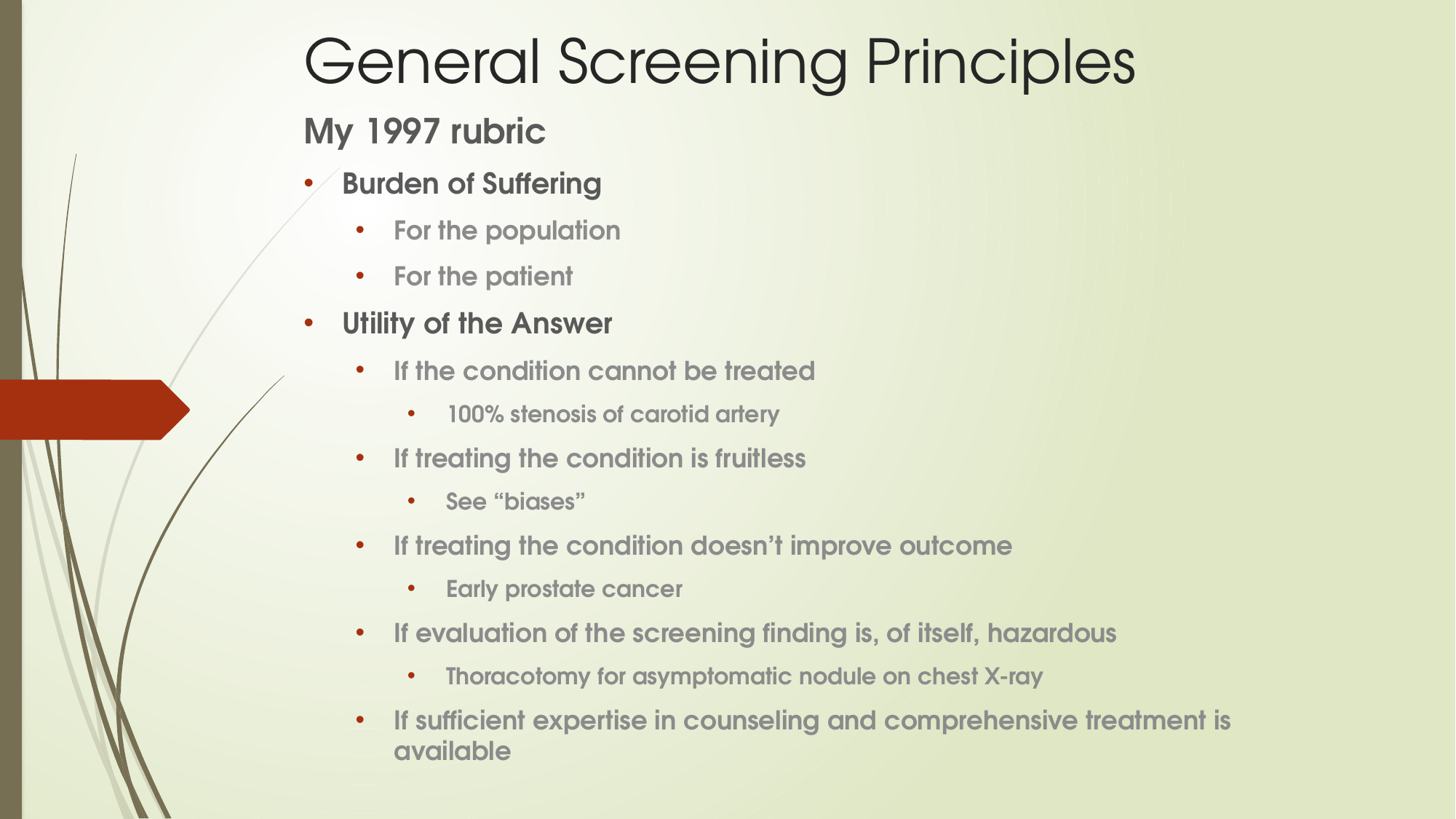

# General Screening Principles
My 1997 rubric
Burden of Suffering
For the population
For the patient
Utility of the Answer
If the condition cannot be treated
100% stenosis of carotid artery
If treating the condition is fruitless
See “biases”
If treating the condition doesn’t improve outcome
Early prostate cancer
If evaluation of the screening finding is, of itself, hazardous
Thoracotomy for asymptomatic nodule on chest X-ray
If sufficient expertise in counseling and comprehensive treatment is available